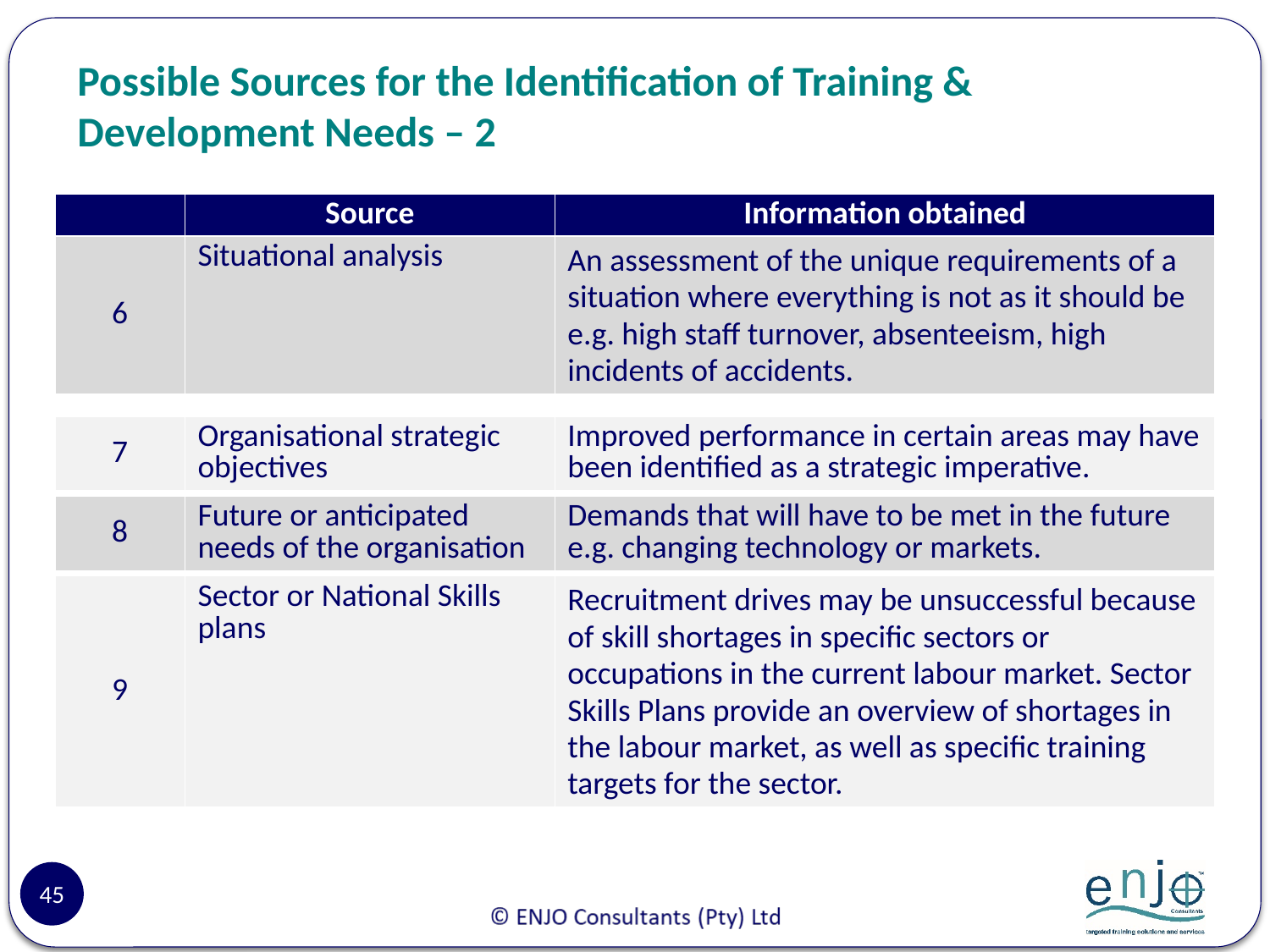

# Possible Sources for the Identification of Training & Development Needs – 2
|  | Source | Information obtained |
| --- | --- | --- |
| 6 | Situational analysis | An assessment of the unique requirements of a situation where everything is not as it should be e.g. high staff turnover, absenteeism, high incidents of accidents. |
| --- | --- | --- |
| 7 | Organisational strategic objectives | Improved performance in certain areas may have been identified as a strategic imperative. |
| --- | --- | --- |
| 8 | Future or anticipated needs of the organisation | Demands that will have to be met in the future e.g. changing technology or markets. |
| --- | --- | --- |
| 9 | Sector or National Skills plans | Recruitment drives may be unsuccessful because of skill shortages in specific sectors or occupations in the current labour market. Sector Skills Plans provide an overview of shortages in the labour market, as well as specific training targets for the sector. |
| --- | --- | --- |
45